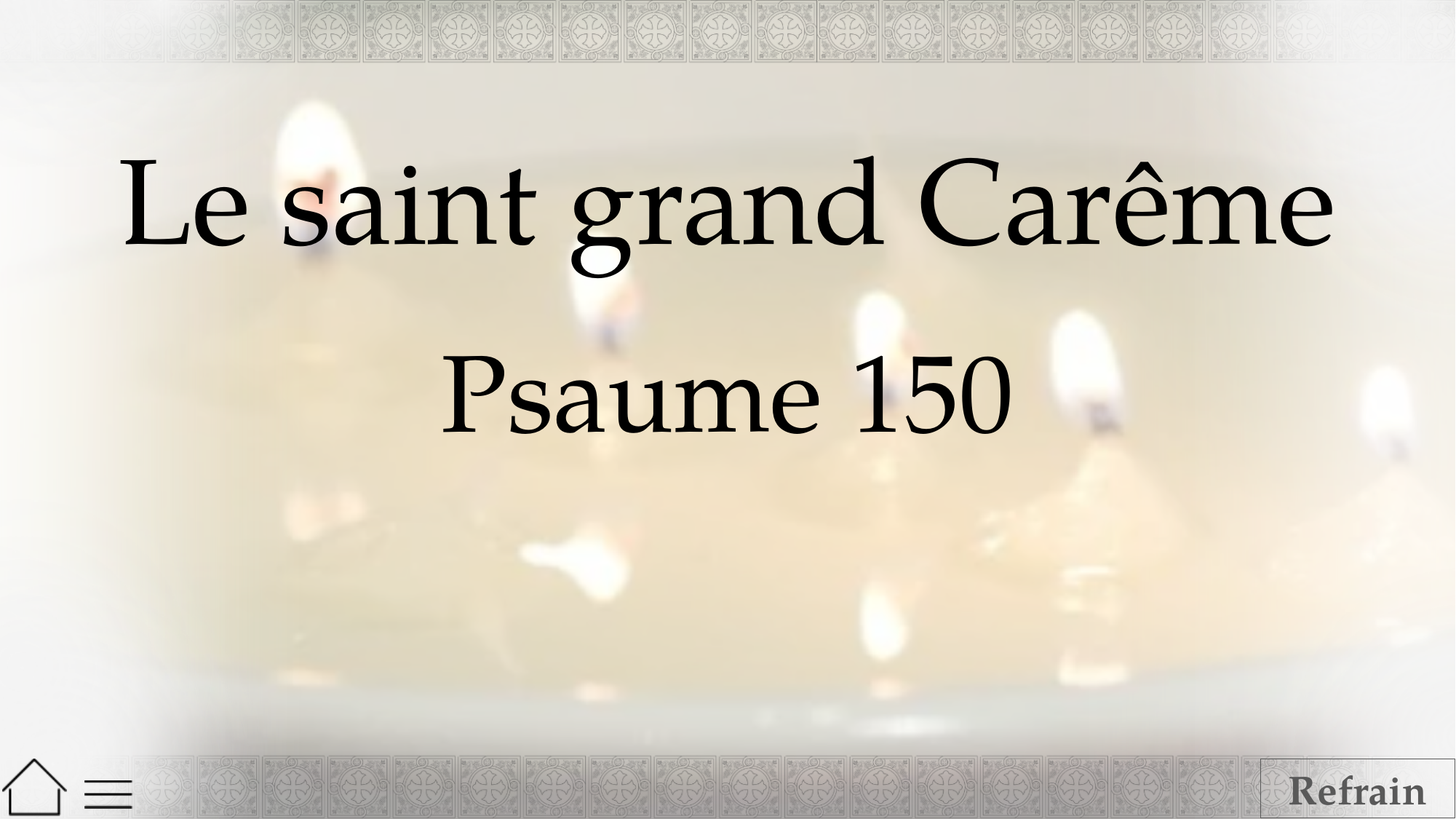

Le saint grand Carême
Psaume 150
Refrain